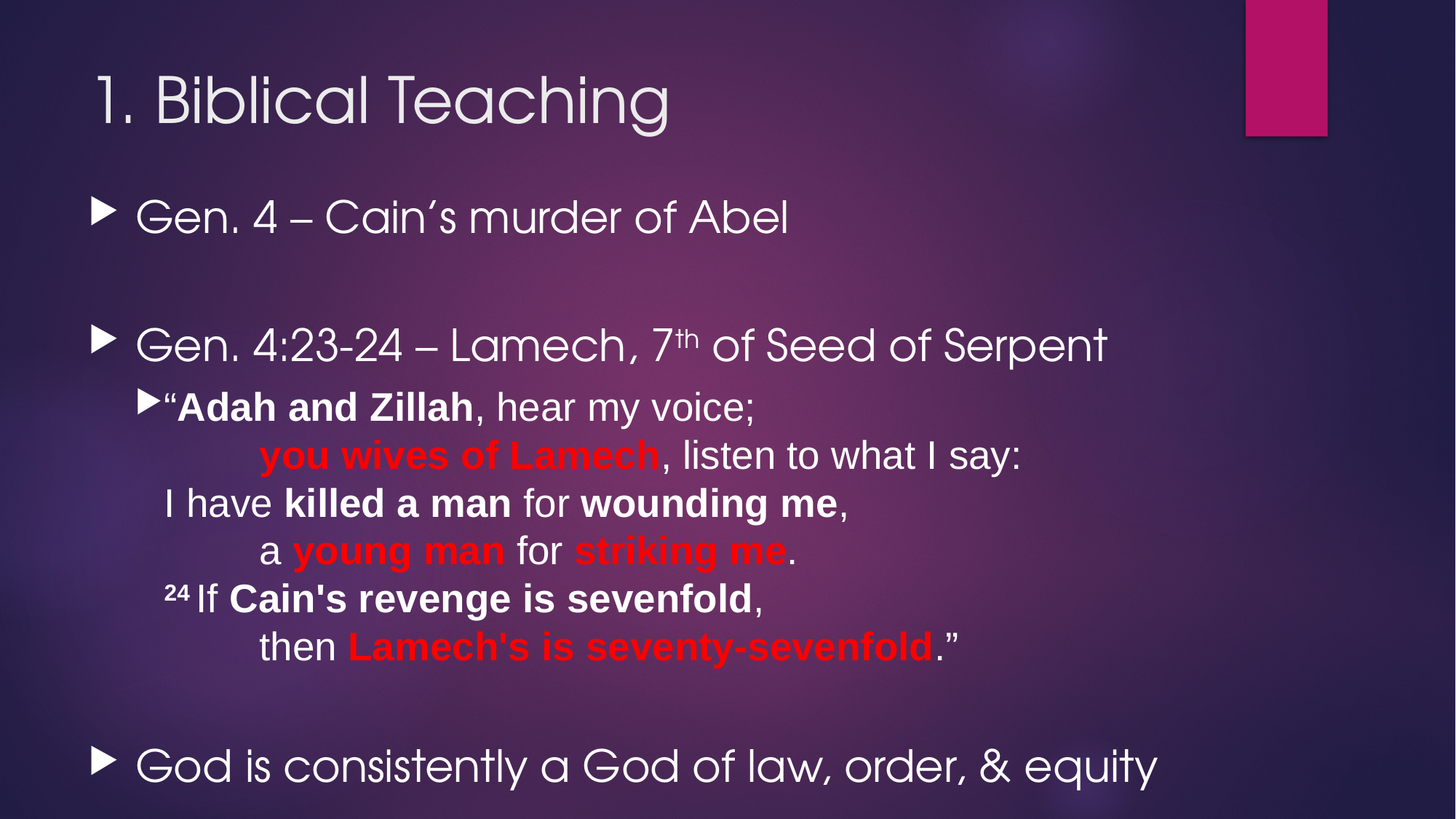

# 1. Biblical Teaching
 Gen. 4 – Cain’s murder of Abel

 Gen. 4:23-24 – Lamech, 7th of Seed of Serpent
“Adah and Zillah, hear my voice;
    you wives of Lamech, listen to what I say:
I have killed a man for wounding me,
    a young man for striking me.
24 If Cain's revenge is sevenfold,
    then Lamech's is seventy-sevenfold.”

 God is consistently a God of law, order, & equity